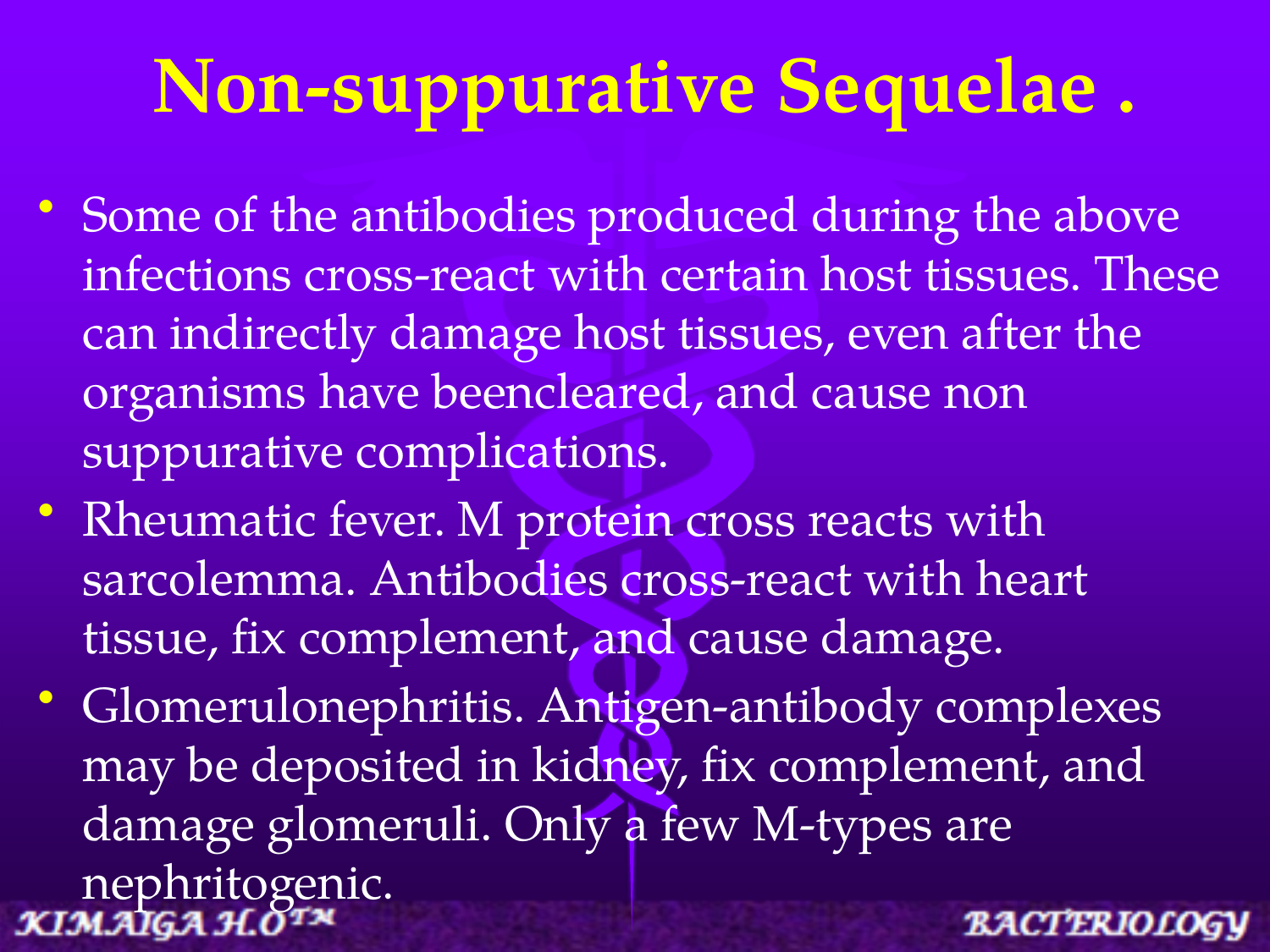

# Non-suppurative Sequelae .
Some of the antibodies produced during the above infections cross-react with certain host tissues. These can indirectly damage host tissues, even after the organisms have beencleared, and cause non suppurative complications.
Rheumatic fever. M protein cross reacts with sarcolemma. Antibodies cross-react with heart tissue, fix complement, and cause damage.
Glomerulonephritis. Antigen-antibody complexes may be deposited in kidney, fix complement, and damage glomeruli. Only a few M-types are nephritogenic.